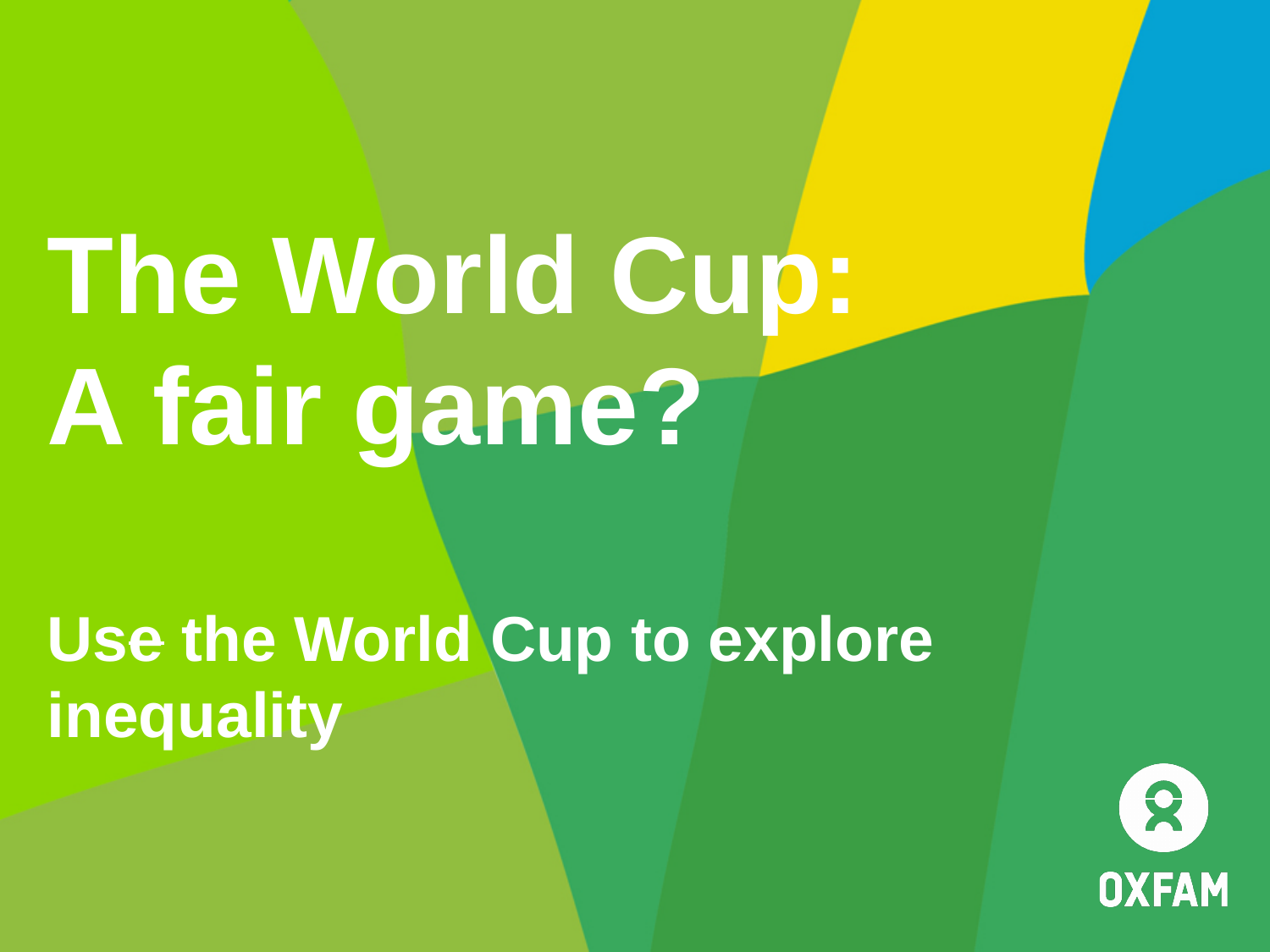

The World Cup:
A fair game?

Use the World Cup to explore inequality